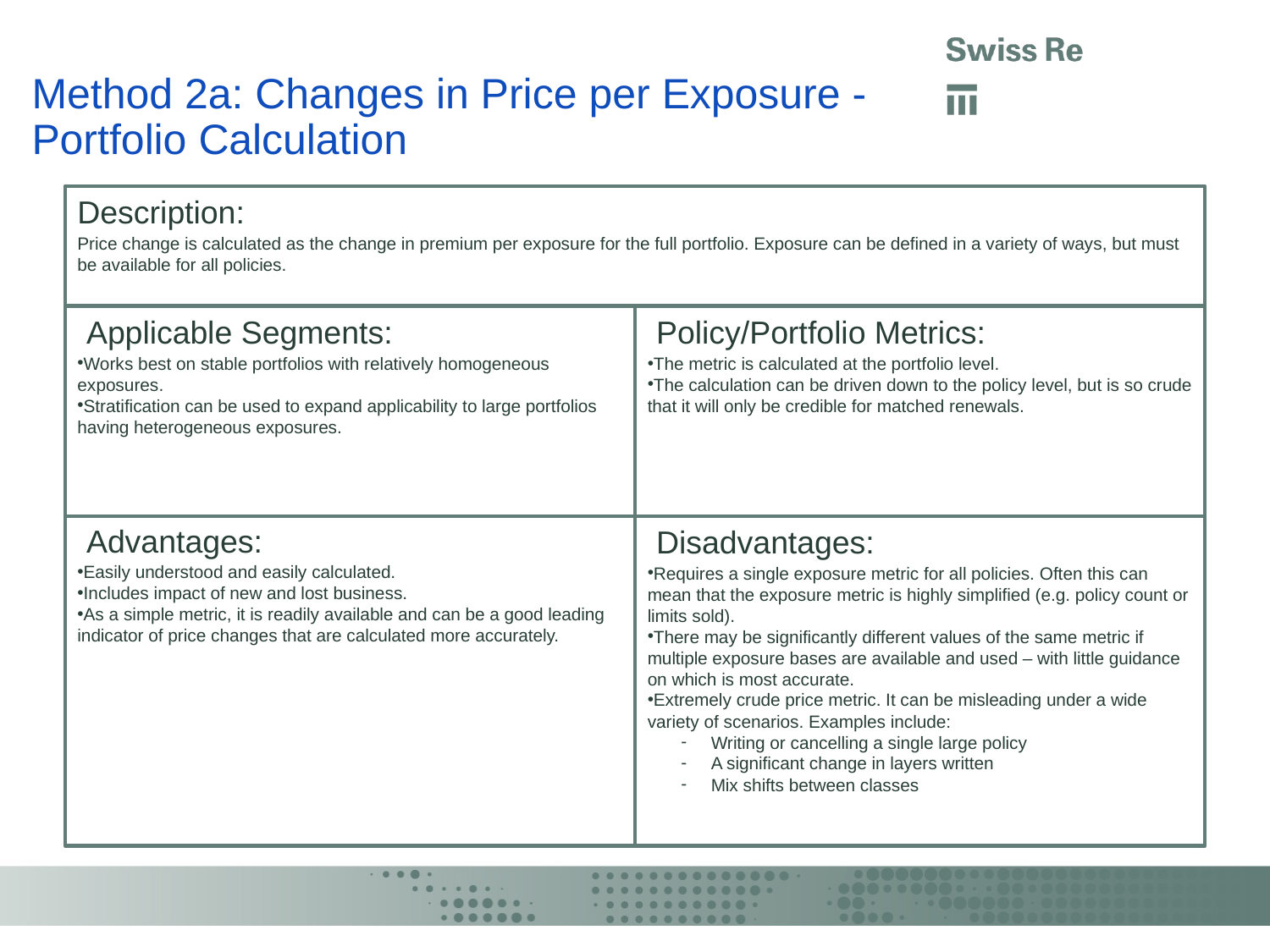

# Method 2a: Changes in Price per Exposure - Portfolio Calculation

Description:
Price change is calculated as the change in premium per exposure for the full portfolio. Exposure can be defined in a variety of ways, but must be available for all policies.

 Applicable Segments:

 Policy/Portfolio Metrics:
Works best on stable portfolios with relatively homogeneous exposures.
Stratification can be used to expand applicability to large portfolios having heterogeneous exposures.
The metric is calculated at the portfolio level.
The calculation can be driven down to the policy level, but is so crude that it will only be credible for matched renewals.
 Advantages:

 Disadvantages:
Easily understood and easily calculated.
Includes impact of new and lost business.
As a simple metric, it is readily available and can be a good leading indicator of price changes that are calculated more accurately.
Requires a single exposure metric for all policies. Often this can mean that the exposure metric is highly simplified (e.g. policy count or limits sold).
There may be significantly different values of the same metric if multiple exposure bases are available and used – with little guidance on which is most accurate.
Extremely crude price metric. It can be misleading under a wide variety of scenarios. Examples include:
Writing or cancelling a single large policy
A significant change in layers written
Mix shifts between classes